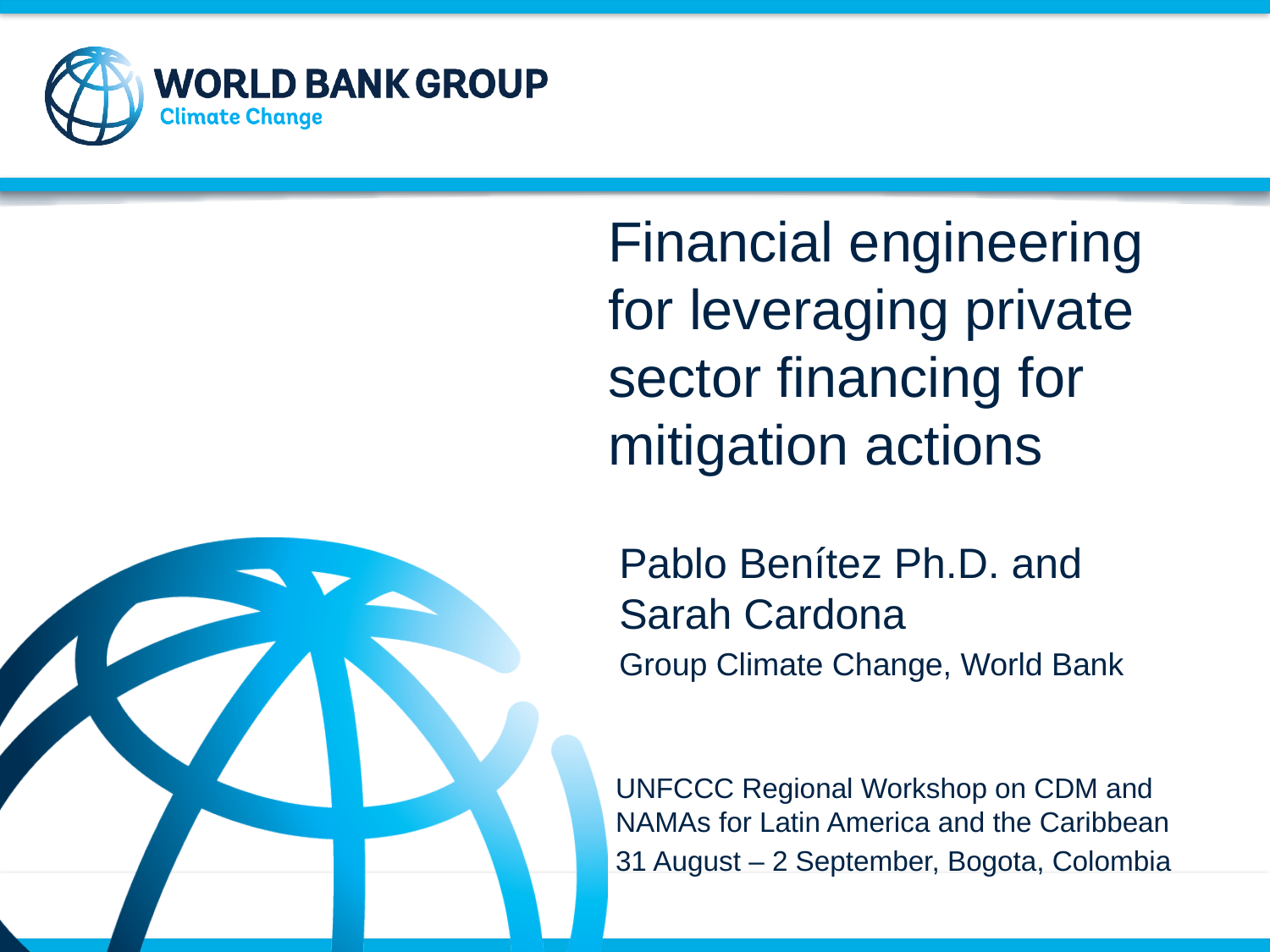

# Financial engineering for leveraging private sector financing for mitigation actions
Pablo Benítez Ph.D. and
Sarah Cardona
Group Climate Change, World Bank
UNFCCC Regional Workshop on CDM and NAMAs for Latin America and the Caribbean
31 August – 2 September, Bogota, Colombia